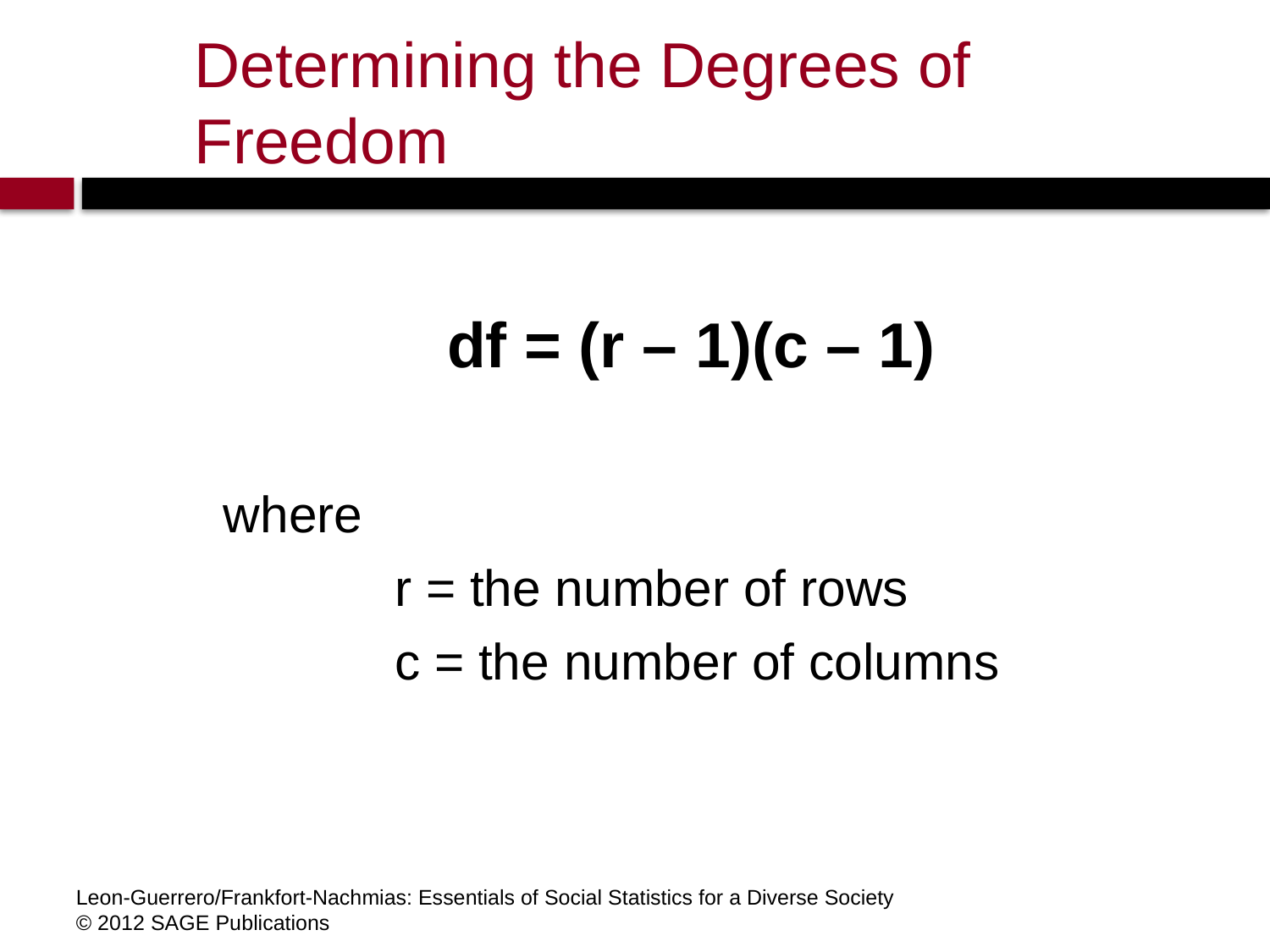

# Determining the Degrees of Freedom

df = (r – 1)(c – 1)

where
		r = the number of rows
		c = the number of columns